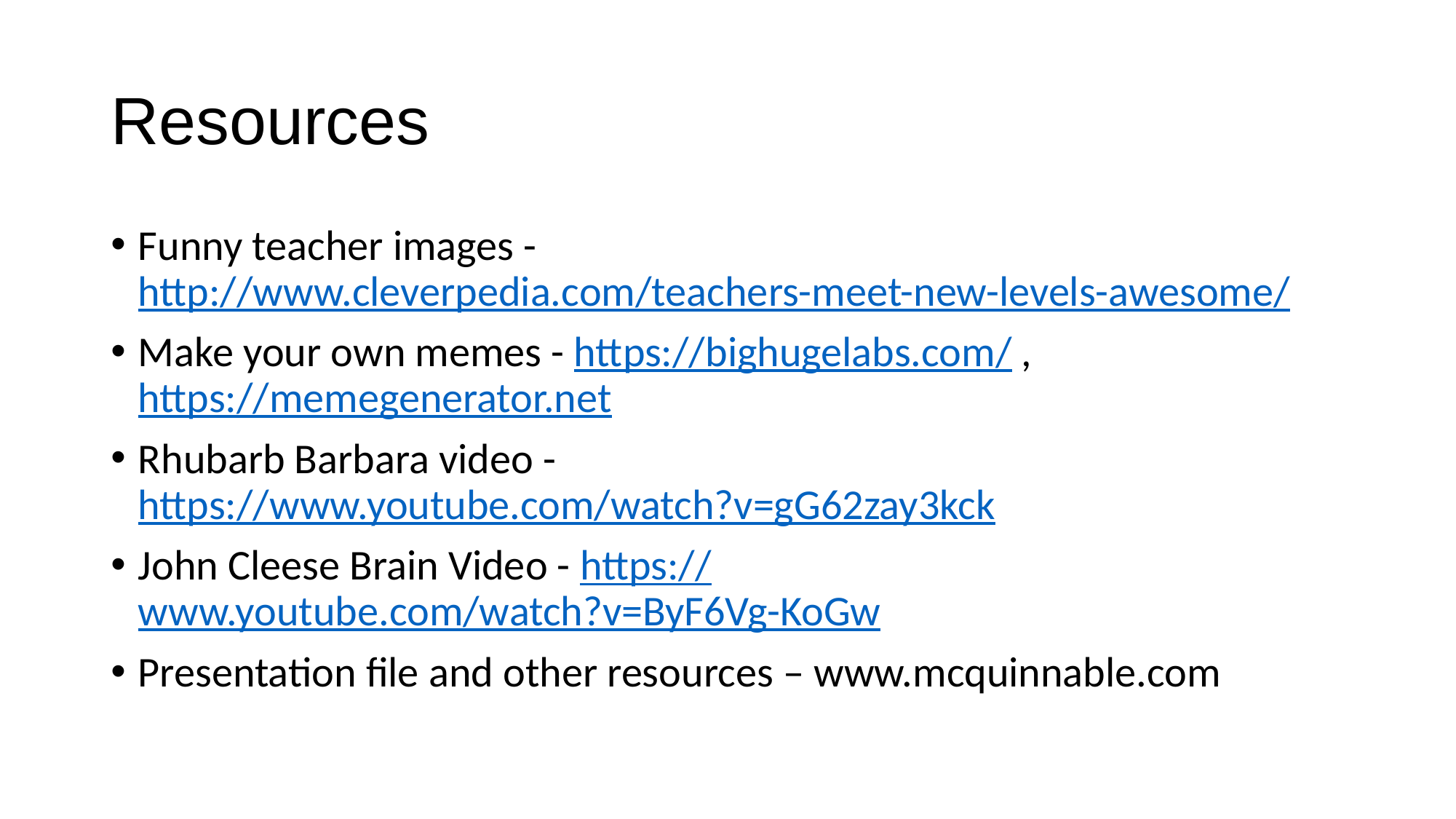

# Resources
Funny teacher images - http://www.cleverpedia.com/teachers-meet-new-levels-awesome/
Make your own memes - https://bighugelabs.com/ , https://memegenerator.net
Rhubarb Barbara video - https://www.youtube.com/watch?v=gG62zay3kck
John Cleese Brain Video - https://www.youtube.com/watch?v=ByF6Vg-KoGw
Presentation file and other resources – www.mcquinnable.com